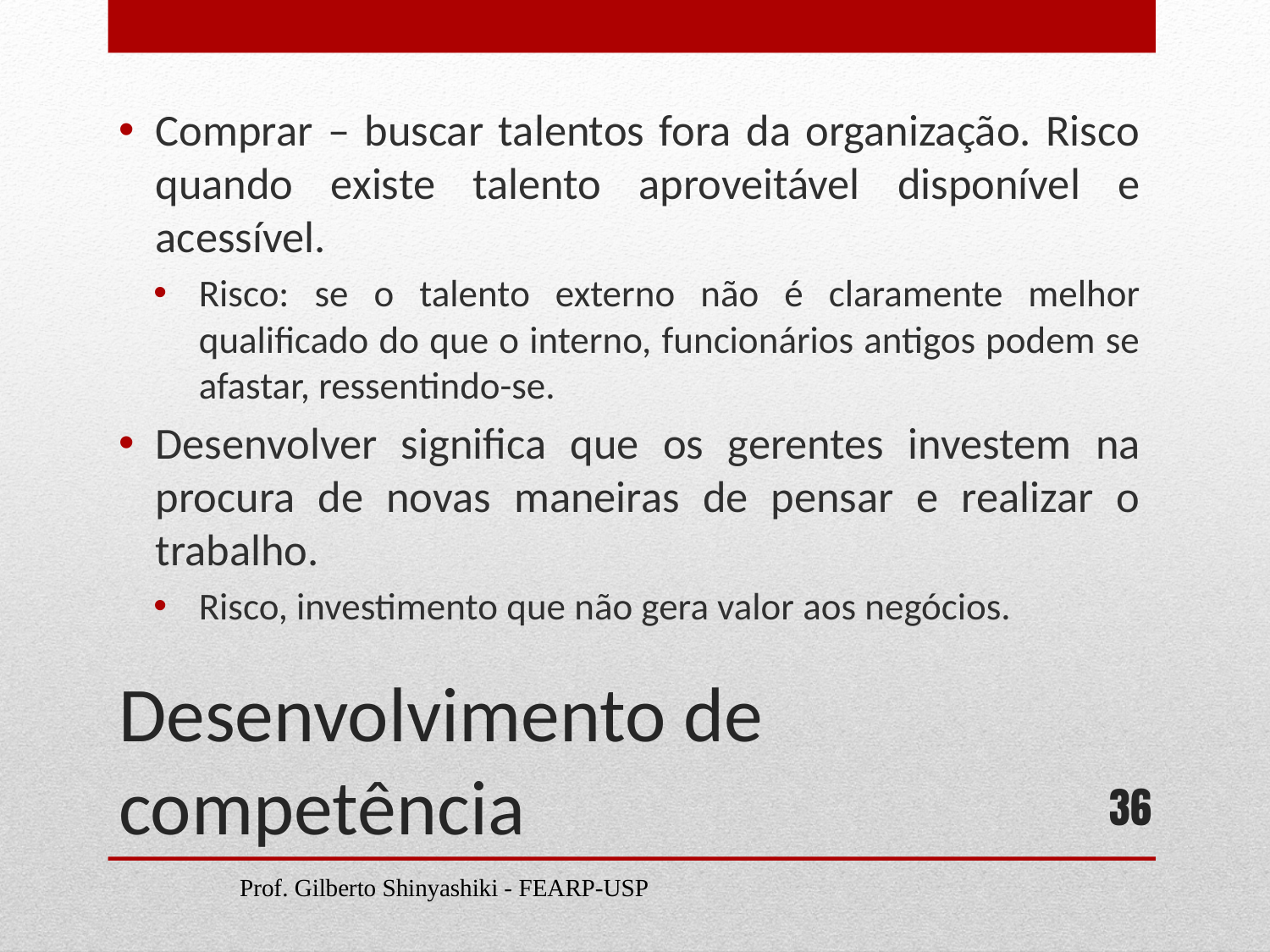

Comprar – buscar talentos fora da organização. Risco quando existe talento aproveitável disponível e acessível.
Risco: se o talento externo não é claramente melhor qualificado do que o interno, funcionários antigos podem se afastar, ressentindo-se.
Desenvolver significa que os gerentes investem na procura de novas maneiras de pensar e realizar o trabalho.
Risco, investimento que não gera valor aos negócios.
# Desenvolvimento de competência
36
Prof. Gilberto Shinyashiki - FEARP-USP